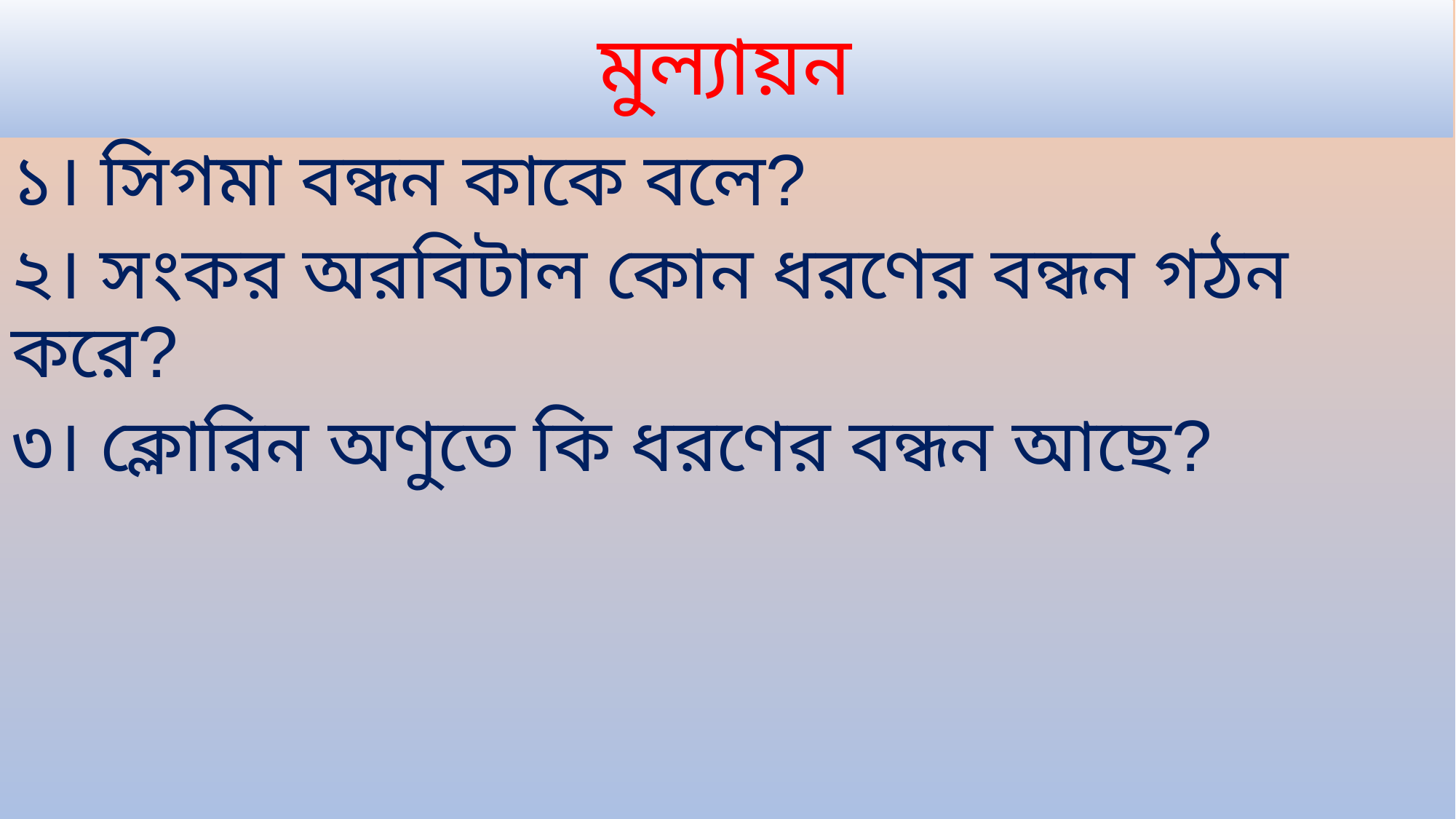

# মুল্যায়ন
১। সিগমা বন্ধন কাকে বলে?
২। সংকর অরবিটাল কোন ধরণের বন্ধন গঠন করে?
৩। ক্লোরিন অণুতে কি ধরণের বন্ধন আছে?